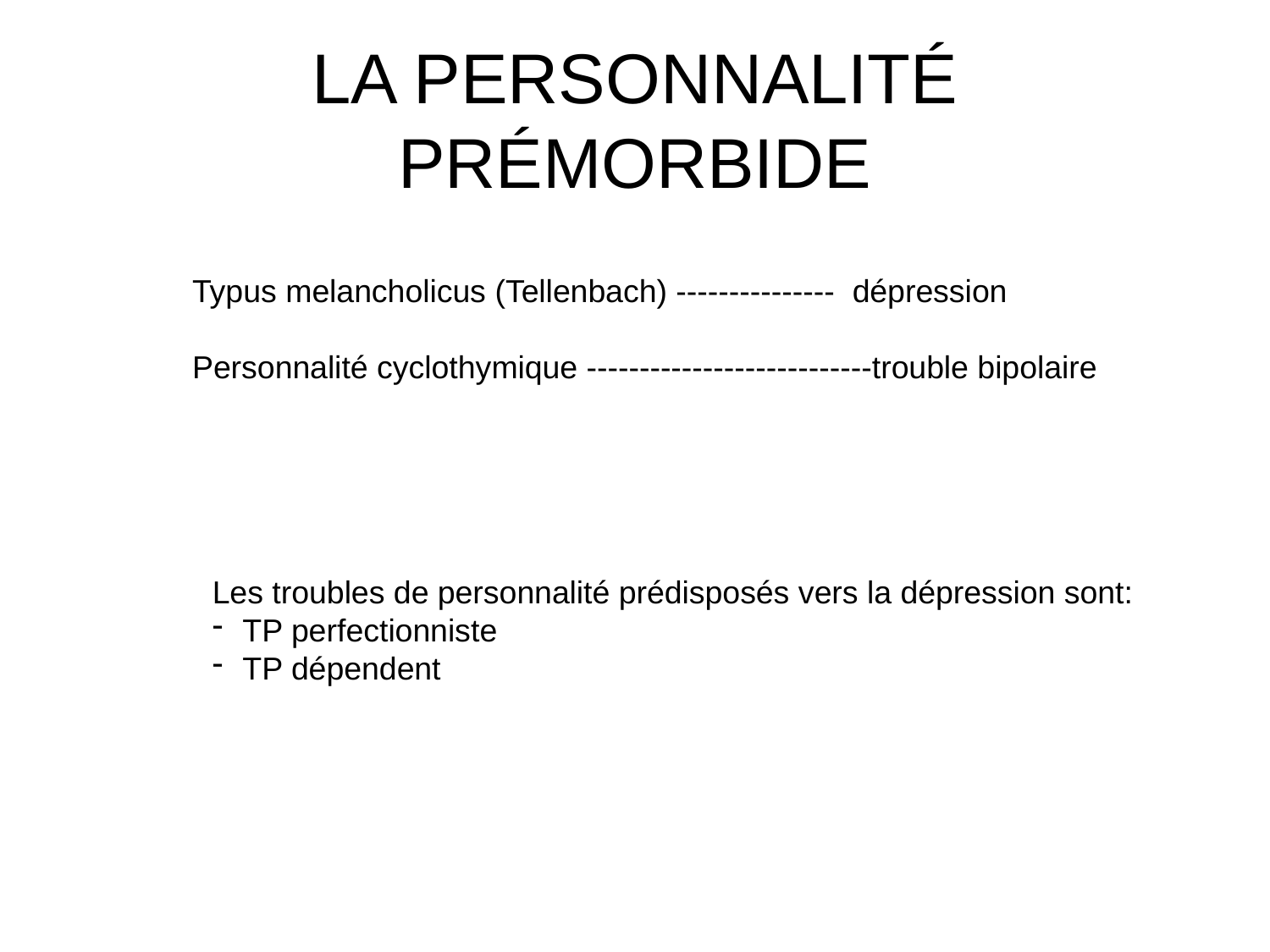

# LA PERSONNALITÉ PRÉMORBIDE
Typus melancholicus (Tellenbach) ---------------  dépression

Personnalité cyclothymique ---------------------------trouble bipolaire
Les troubles de personnalité prédisposés vers la dépression sont:
TP perfectionniste
TP dépendent